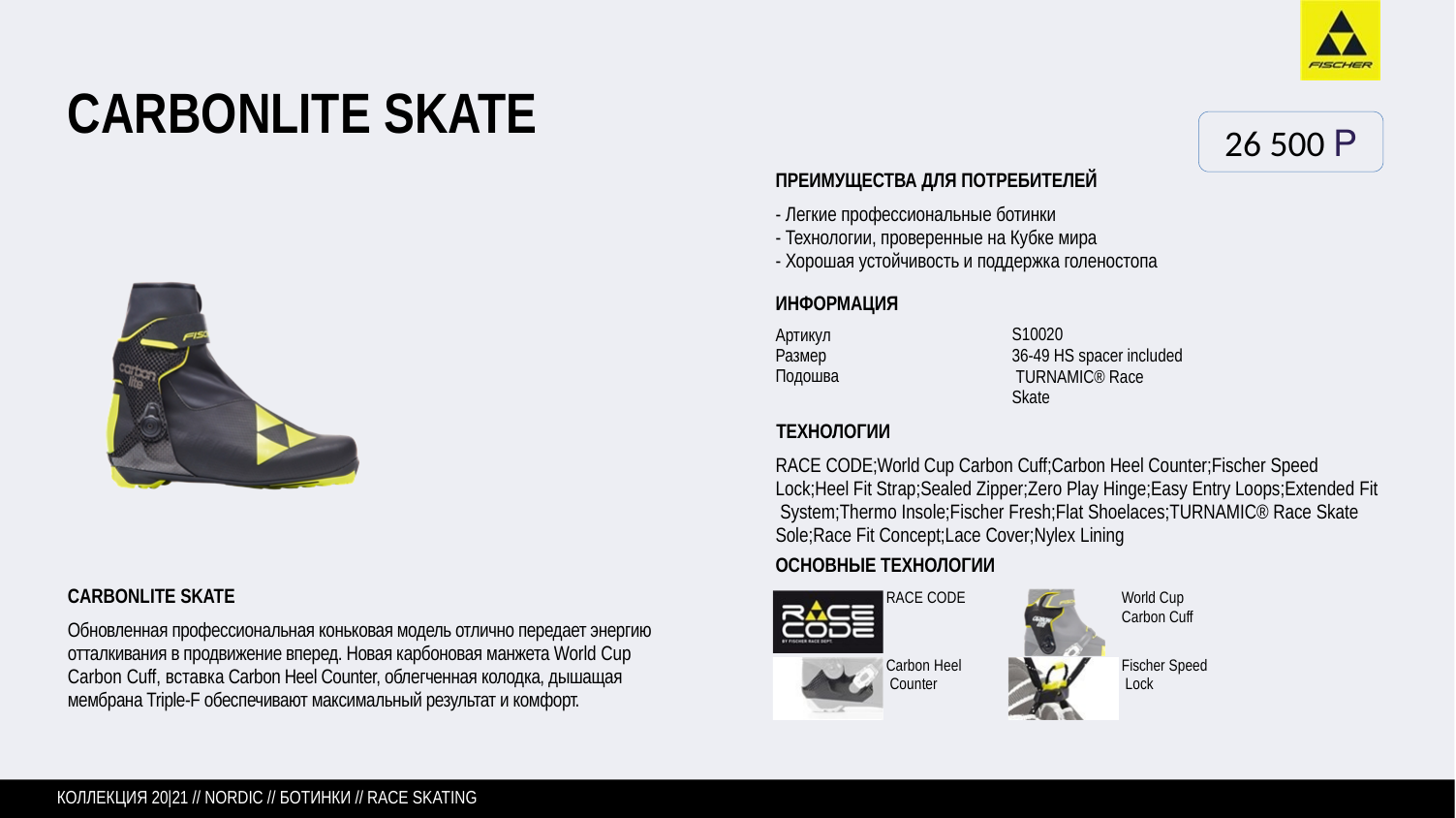

# CARBONLITE SKATE
26 500 P
ПРЕИМУЩЕСТВА ДЛЯ ПОТРЕБИТЕЛЕЙ
- Легкие профессиональные ботинки
- Технологии, проверенные на Кубке мира
- Хорошая устойчивость и поддержка голеностопа
ИНФОРМАЦИЯ

Артикул Размер
Подошва
S10020
36-49 HS spacer included  TURNAMIC® Race Skate
ТЕХНОЛОГИИ
RACE CODE;World Cup Carbon Cuff;Carbon Heel Counter;Fischer Speed  Lock;Heel Fit Strap;Sealed Zipper;Zero Play Hinge;Easy Entry Loops;Extended Fit  System;Thermo Insole;Fischer Fresh;Flat Shoelaces;TURNAMIC® Race Skate  Sole;Race Fit Concept;Lace Cover;Nylex Lining
ОСНОВНЫЕ ТЕХНОЛОГИИ
CARBONLITE SKATE
Обновленная профессиональная коньковая модель отлично передает энергию отталкивания в продвижение вперед. Новая карбоновая манжета World Cup  Carbon Cuff, вставка Carbon Heel Counter, облегченная колодка, дышащая мембрана Triple-F обеспечивают максимальный результат и комфорт.
RACE CODE
World Cup  Carbon Cuff

Carbon Heel  Counter
Fischer Speed  Lock

КОЛЛЕКЦИЯ 20|21 // NORDIC // БОТИНКИ // RACE SKATING